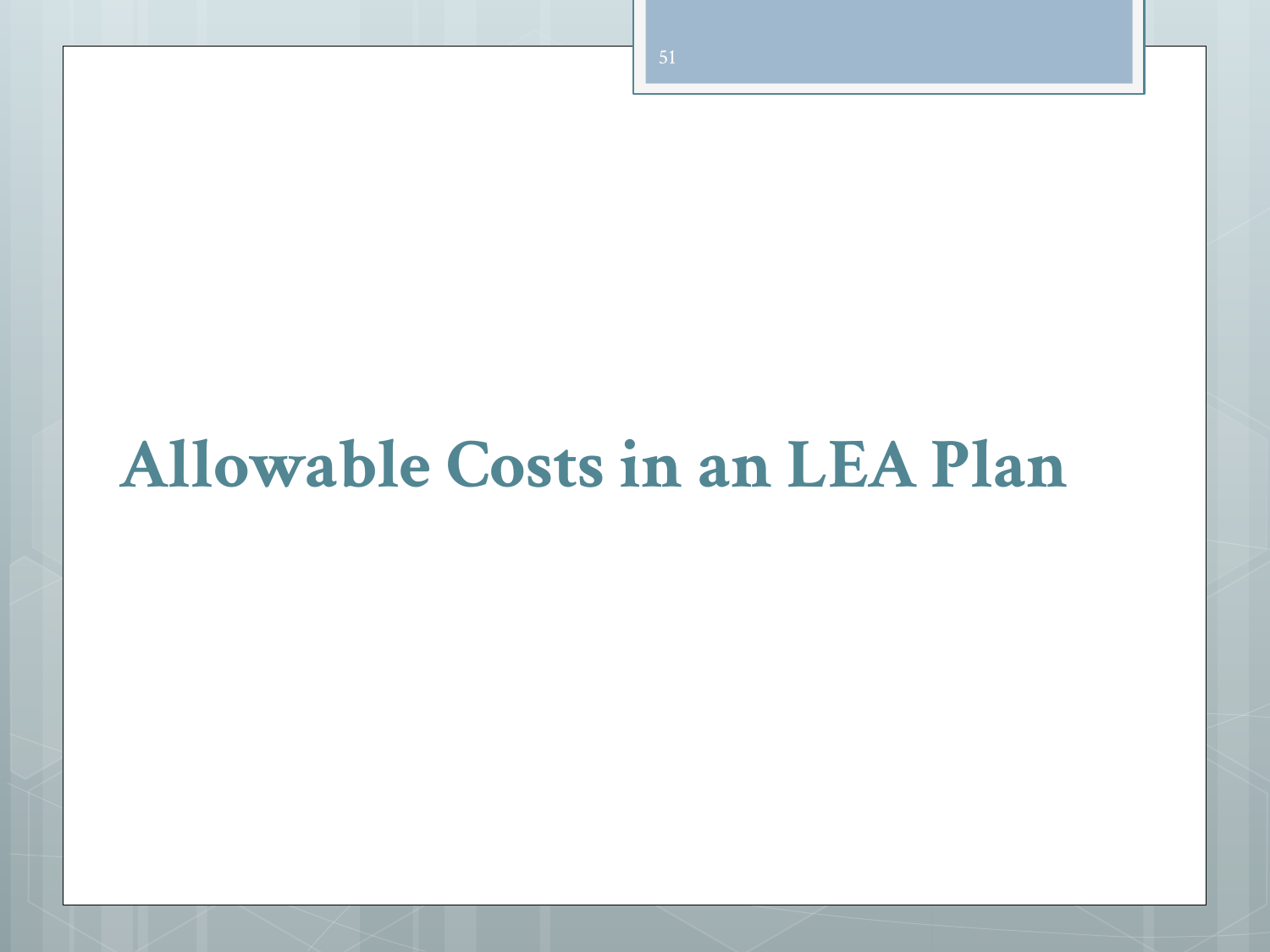

51
# Allowable Costs in an LEA Plan